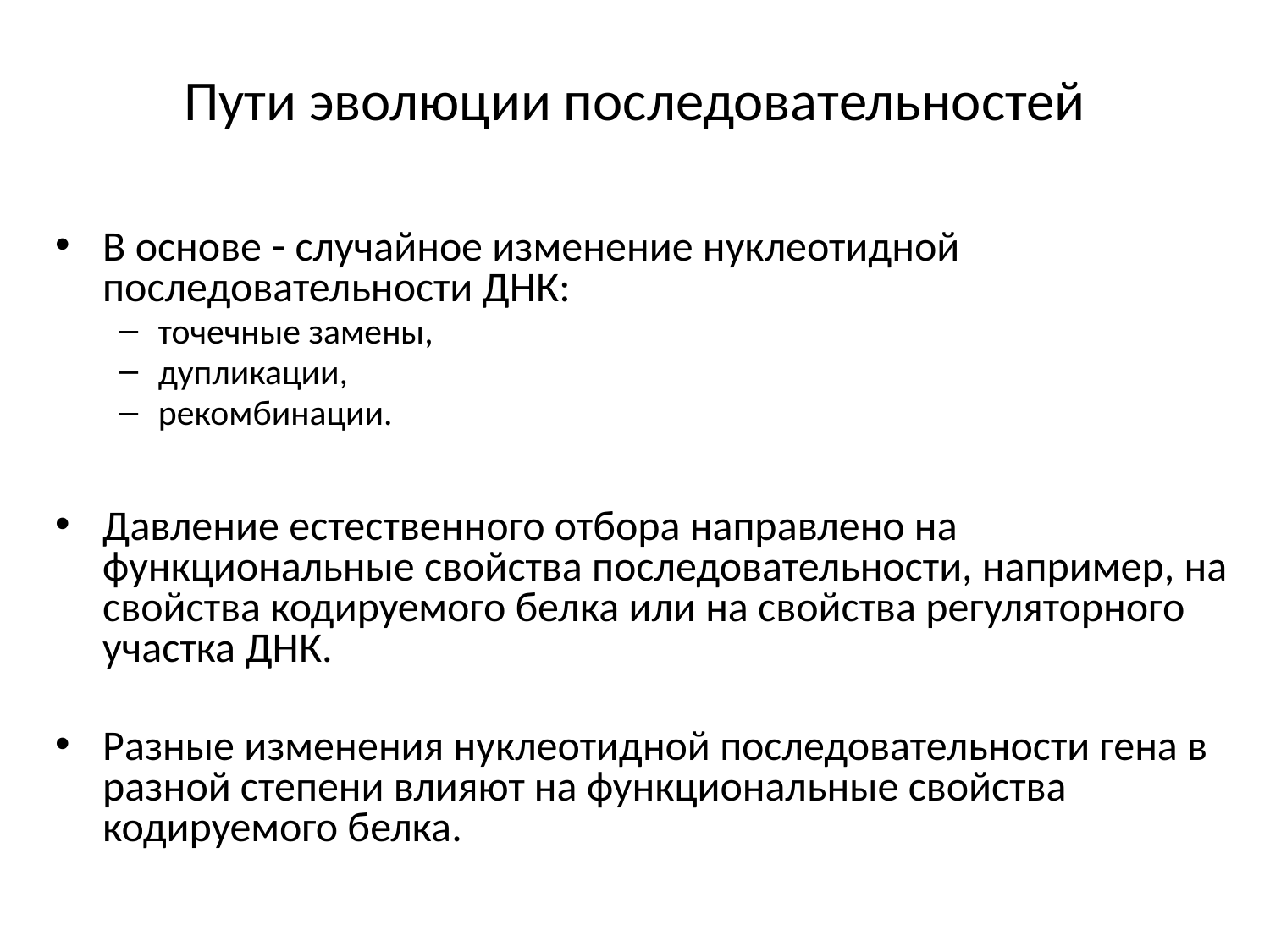

# Пути эволюции последовательностей
В основе − случайное изменение нуклеотидной последовательности ДНК:
точечные замены,
дупликации,
рекомбинации.

Давление естественного отбора направлено на функциональные свойства последовательности, например, на свойства кодируемого белка или на свойства регуляторного участка ДНК.

Разные изменения нуклеотидной последовательности гена в разной степени влияют на функциональные свойства кодируемого белка.